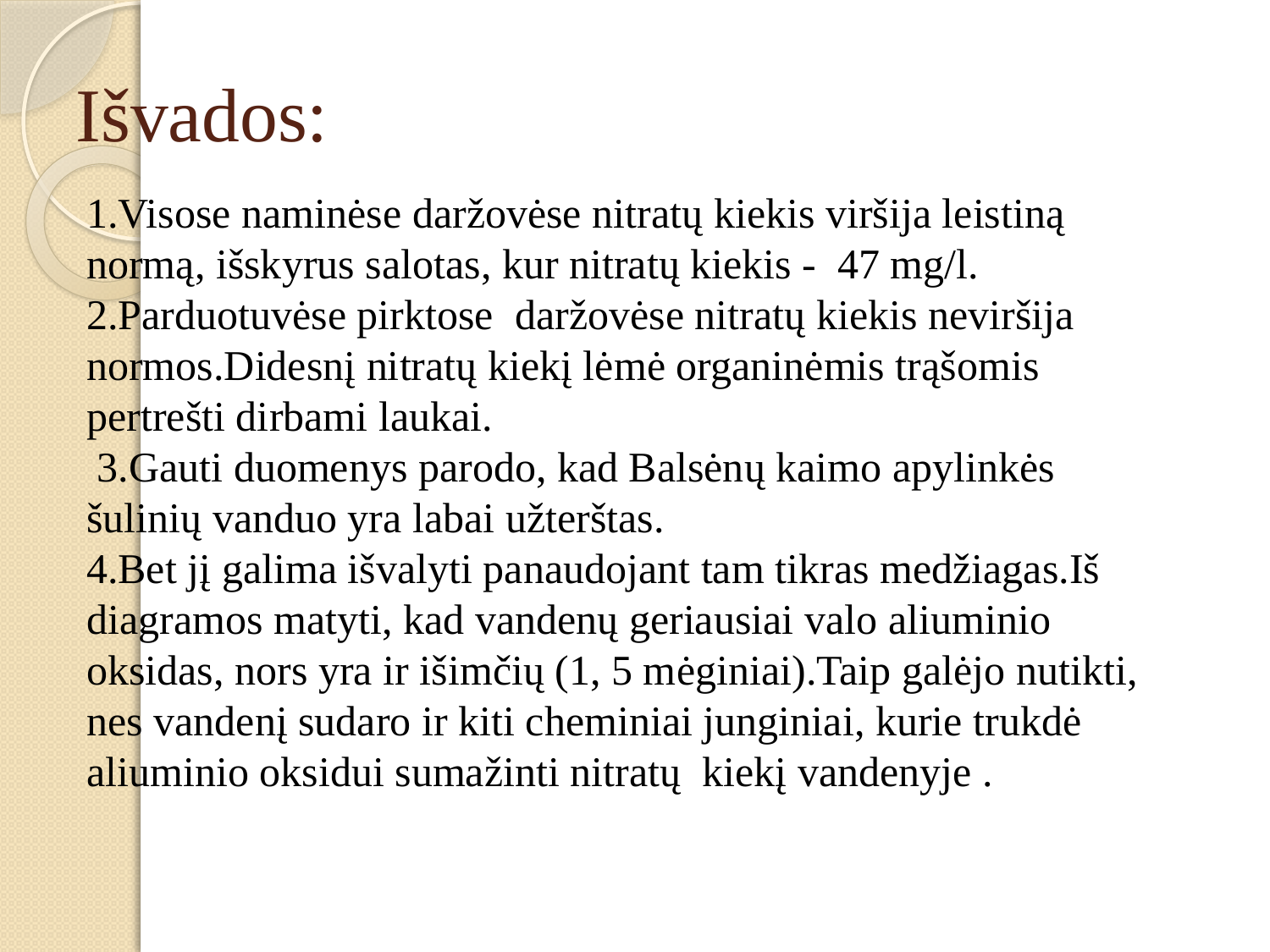

# Išvados:
1.Visose naminėse daržovėse nitratų kiekis viršija leistiną normą, išskyrus salotas, kur nitratų kiekis -  47 mg/l.
2.Parduotuvėse pirktose  daržovėse nitratų kiekis neviršija normos.Didesnį nitratų kiekį lėmė organinėmis trąšomis pertrešti dirbami laukai.
 3.Gauti duomenys parodo, kad Balsėnų kaimo apylinkės šulinių vanduo yra labai užterštas.
4.Bet jį galima išvalyti panaudojant tam tikras medžiagas.Iš diagramos matyti, kad vandenų geriausiai valo aliuminio oksidas, nors yra ir išimčių (1, 5 mėginiai).Taip galėjo nutikti, nes vandenį sudaro ir kiti cheminiai junginiai, kurie trukdė aliuminio oksidui sumažinti nitratų  kiekį vandenyje .